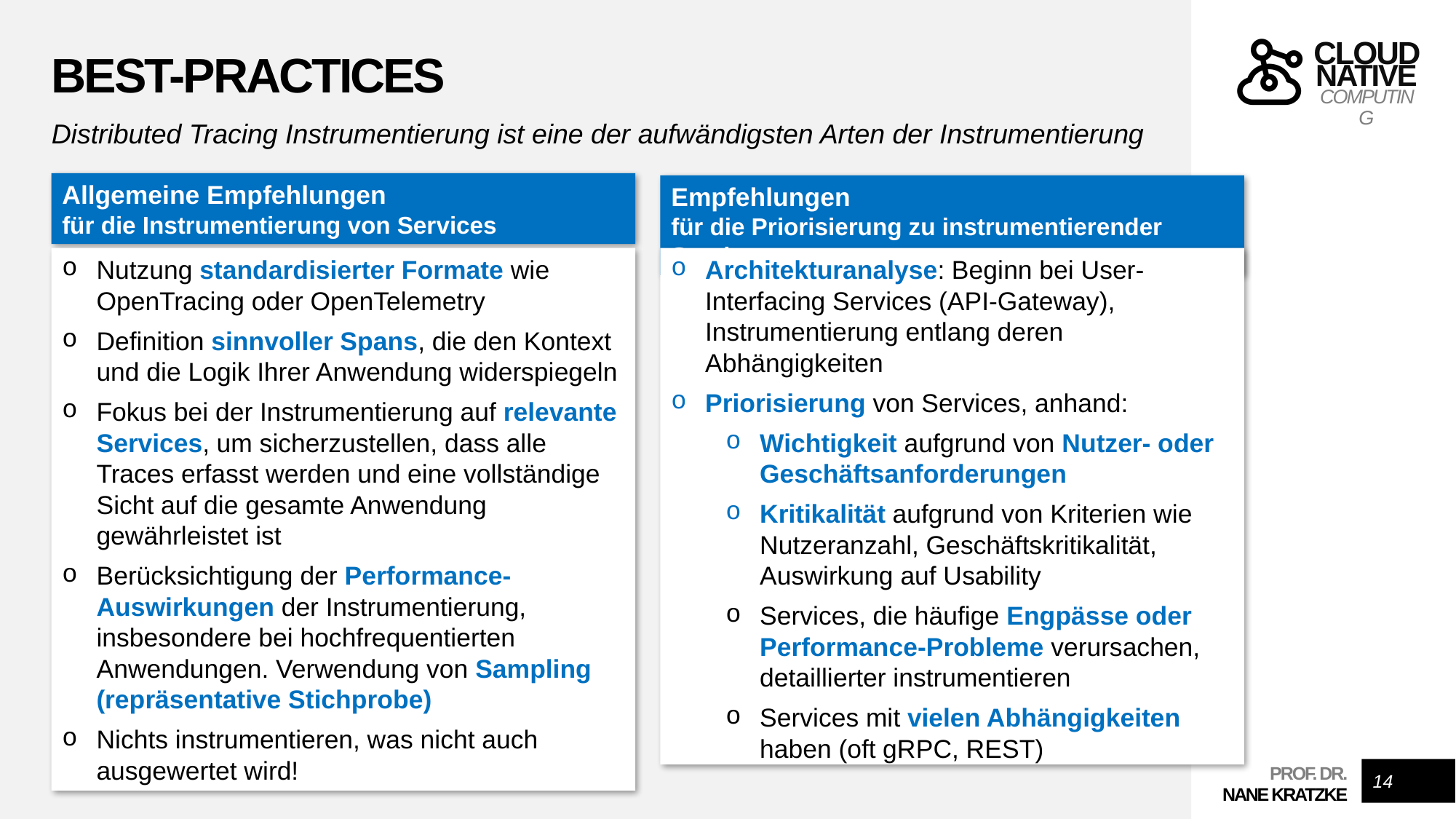

# Best-Practices
Distributed Tracing Instrumentierung ist eine der aufwändigsten Arten der Instrumentierung
Allgemeine Empfehlungen
für die Instrumentierung von Services
Empfehlungen
für die Priorisierung zu instrumentierender Services
Architekturanalyse: Beginn bei User-Interfacing Services (API-Gateway), Instrumentierung entlang deren Abhängigkeiten
Priorisierung von Services, anhand:
Wichtigkeit aufgrund von Nutzer- oder Geschäftsanforderungen
Kritikalität aufgrund von Kriterien wie Nutzeranzahl, Geschäftskritikalität, Auswirkung auf Usability
Services, die häufige Engpässe oder Performance-Probleme verursachen, detaillierter instrumentieren
Services mit vielen Abhängigkeiten haben (oft gRPC, REST)
Nutzung standardisierter Formate wie OpenTracing oder OpenTelemetry
Definition sinnvoller Spans, die den Kontext und die Logik Ihrer Anwendung widerspiegeln
Fokus bei der Instrumentierung auf relevante Services, um sicherzustellen, dass alle Traces erfasst werden und eine vollständige Sicht auf die gesamte Anwendung gewährleistet ist
Berücksichtigung der Performance-Auswirkungen der Instrumentierung, insbesondere bei hochfrequentierten Anwendungen. Verwendung von Sampling (repräsentative Stichprobe)
Nichts instrumentieren, was nicht auch ausgewertet wird!
14